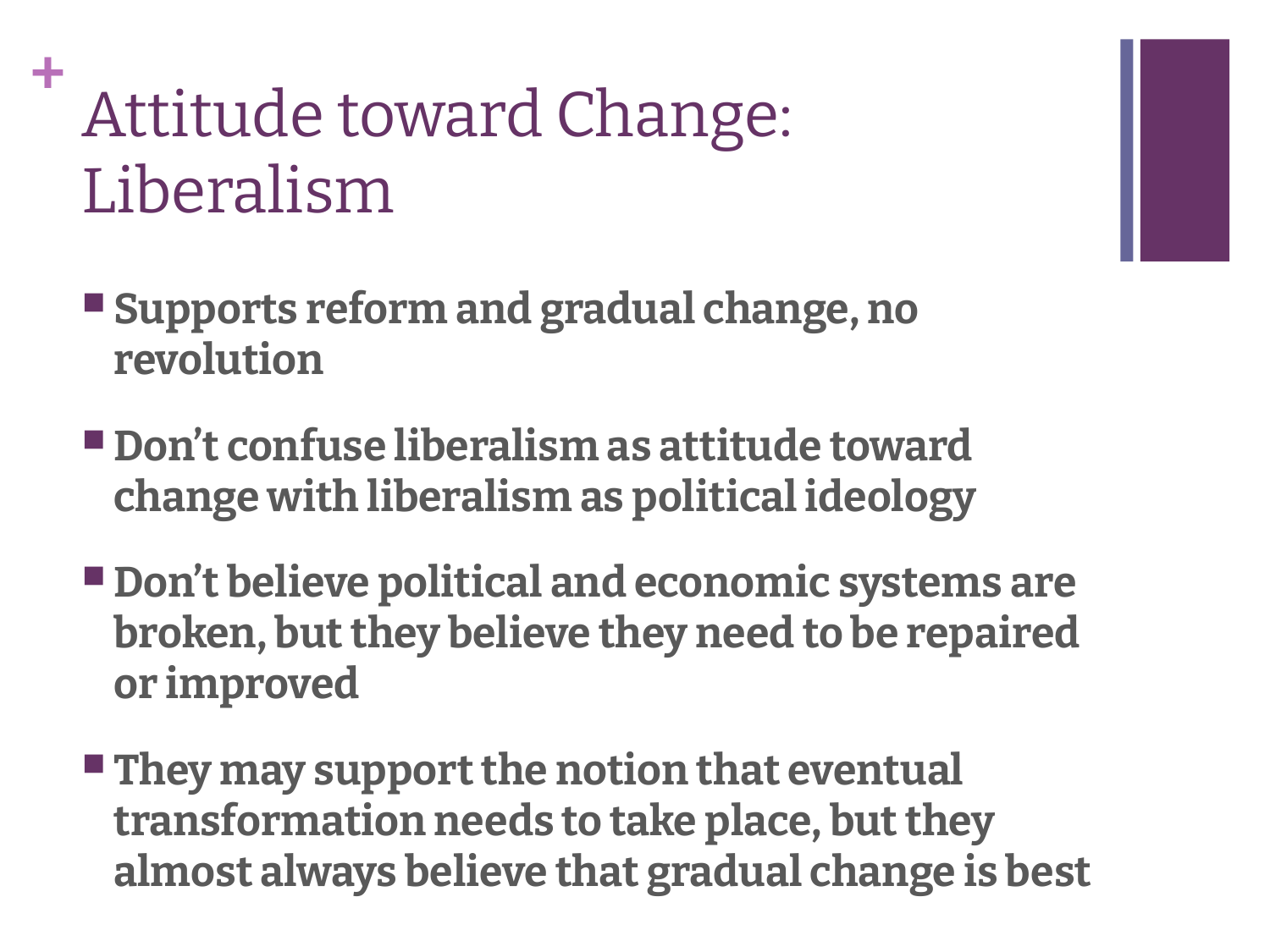

# Attitude toward Change: Liberalism
Supports reform and gradual change, no revolution
Don’t confuse liberalism as attitude toward change with liberalism as political ideology
Don’t believe political and economic systems are broken, but they believe they need to be repaired or improved
They may support the notion that eventual transformation needs to take place, but they almost always believe that gradual change is best